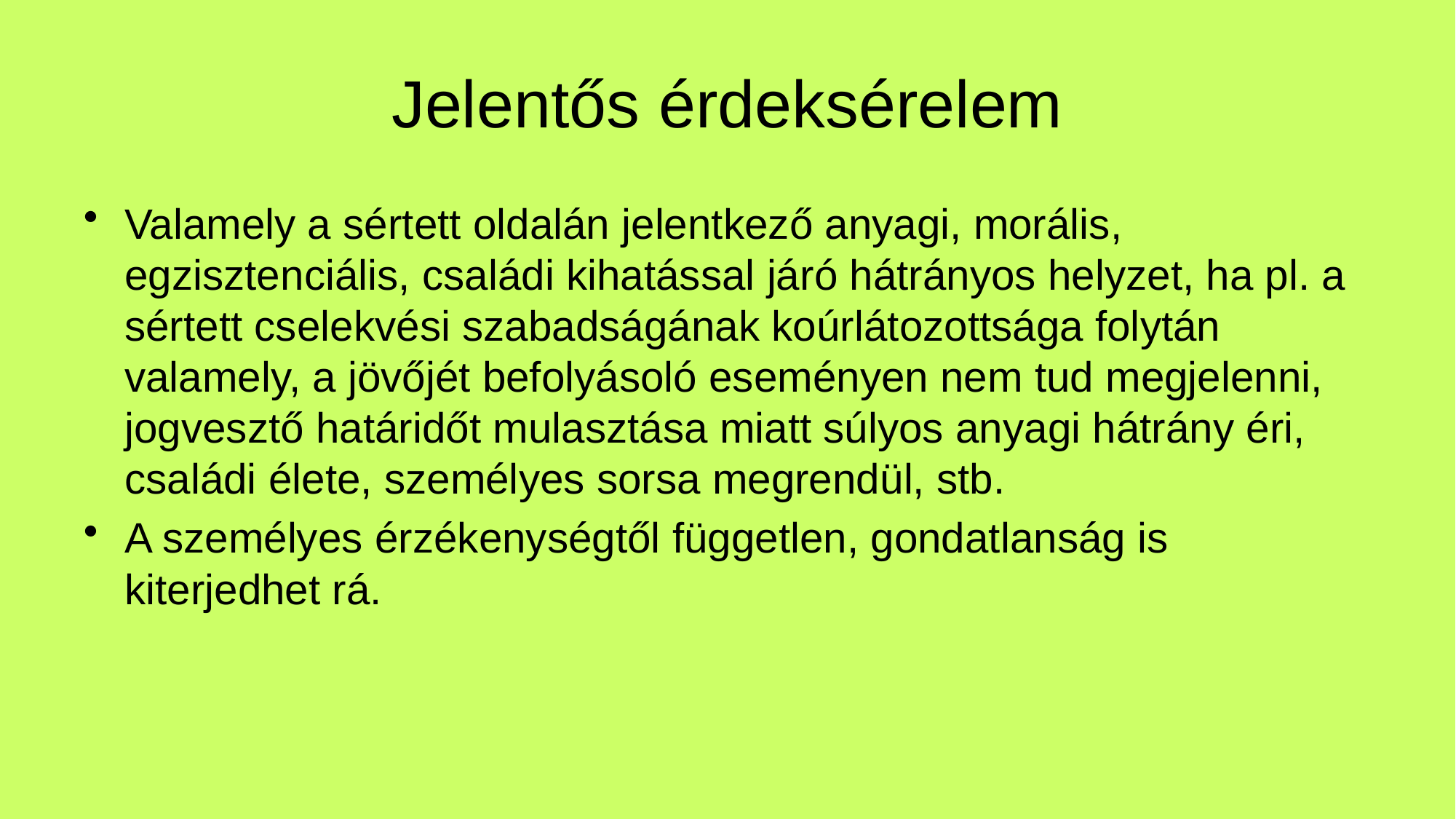

# Jelentős érdeksérelem
Valamely a sértett oldalán jelentkező anyagi, morális, egzisztenciális, családi kihatással járó hátrányos helyzet, ha pl. a sértett cselekvési szabadságának koúrlátozottsága folytán valamely, a jövőjét befolyásoló eseményen nem tud megjelenni, jogvesztő határidőt mulasztása miatt súlyos anyagi hátrány éri, családi élete, személyes sorsa megrendül, stb.
A személyes érzékenységtől független, gondatlanság is kiterjedhet rá.